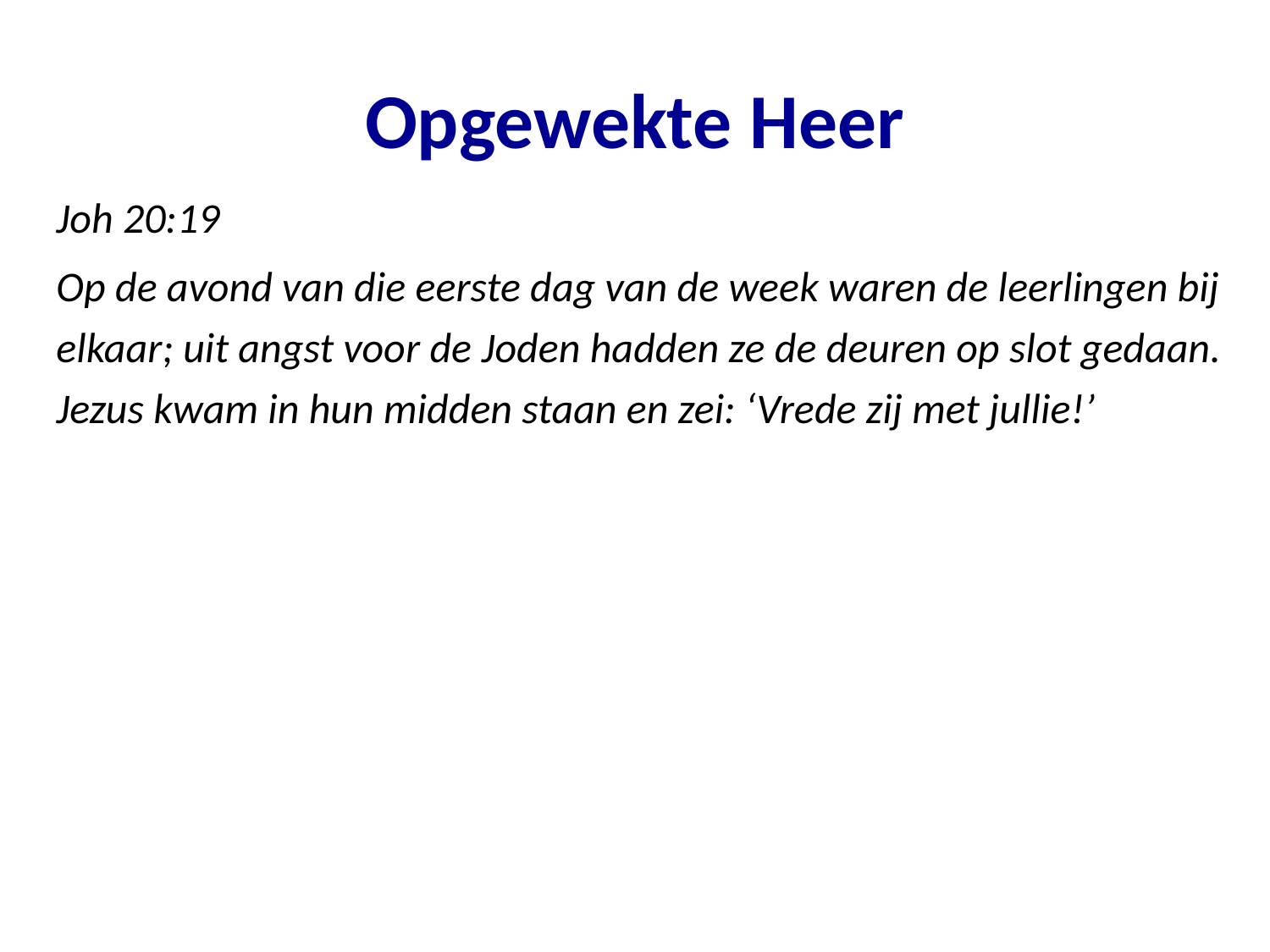

# Opgewekte Heer
Joh 20:19
Op de avond van die eerste dag van de week waren de leerlingen bij elkaar; uit angst voor de Joden hadden ze de deuren op slot gedaan. Jezus kwam in hun midden staan en zei: ‘Vrede zij met jullie!’